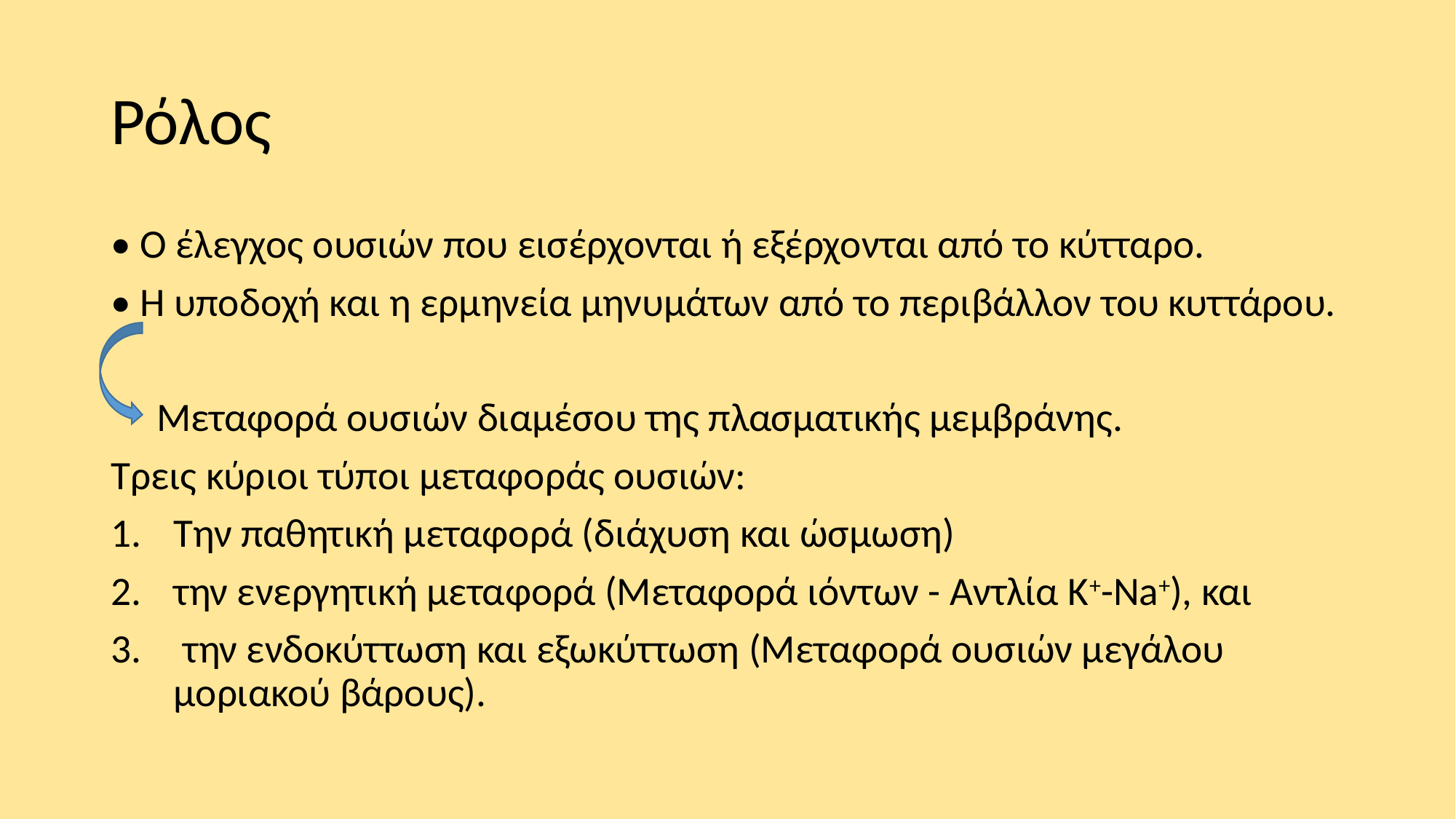

# Ρόλος
• Ο έλεγχος ουσιών που εισέρχονται ή εξέρχονται από το κύτταρο.
• Η υποδοχή και η ερμηνεία μηνυμάτων από το περιβάλλον του κυττάρου.

     Μεταφορά ουσιών διαμέσου της πλασματικής μεμβράνης.
Τρεις κύριοι τύποι μεταφοράς ουσιών:
Την παθητική μεταφορά (διάχυση και ώσμωση)
την ενεργητική μεταφορά (Μεταφορά ιόντων - Αντλία Κ+-Na+), και
 την ενδοκύττωση και εξωκύττωση (Μεταφορά ουσιών μεγάλου μοριακού βάρους).